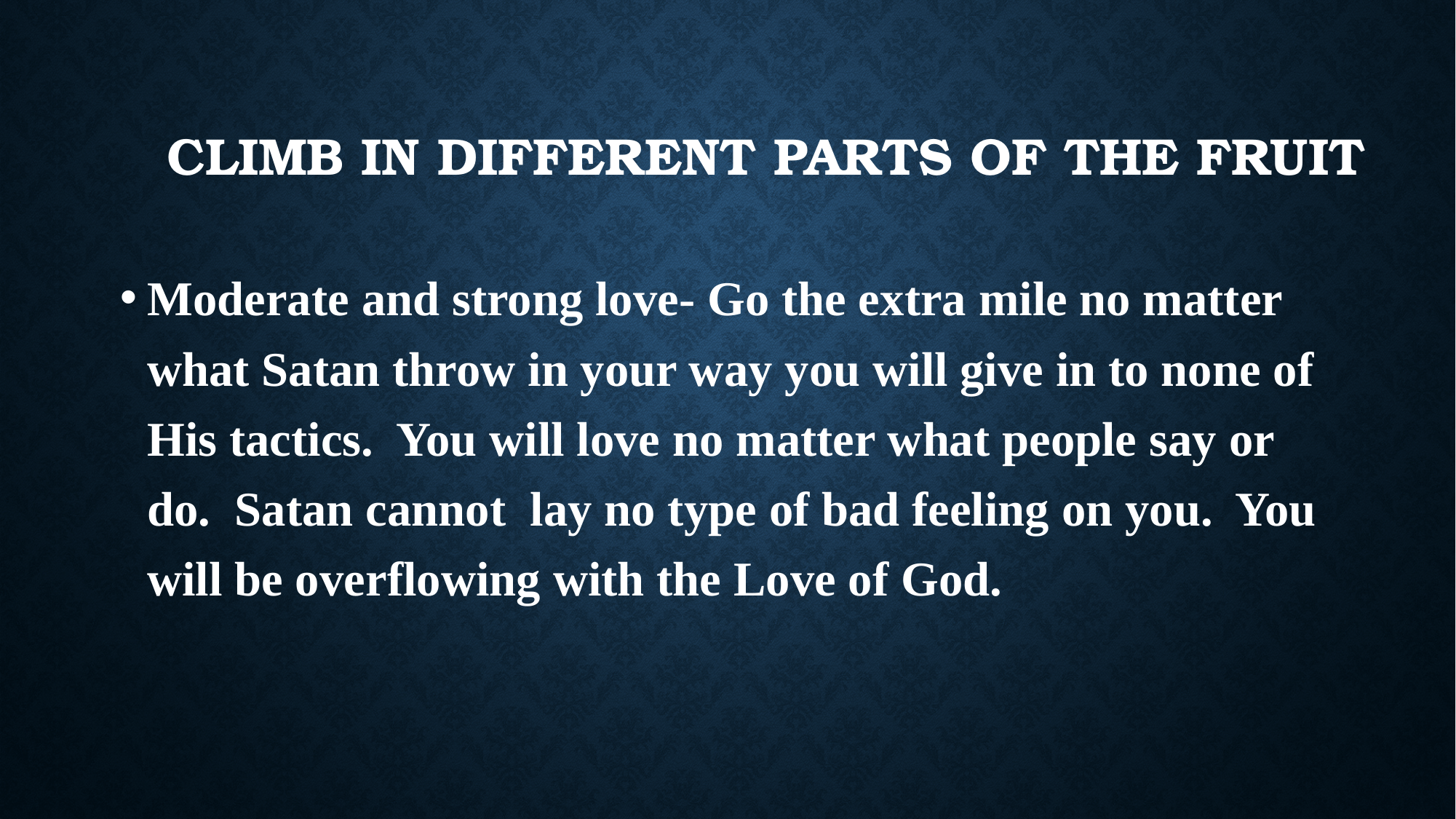

# Climb in Different parts of the Fruit
Moderate and strong love- Go the extra mile no matter what Satan throw in your way you will give in to none of His tactics.  You will love no matter what people say or do.  Satan cannot  lay no type of bad feeling on you.  You will be overflowing with the Love of God.